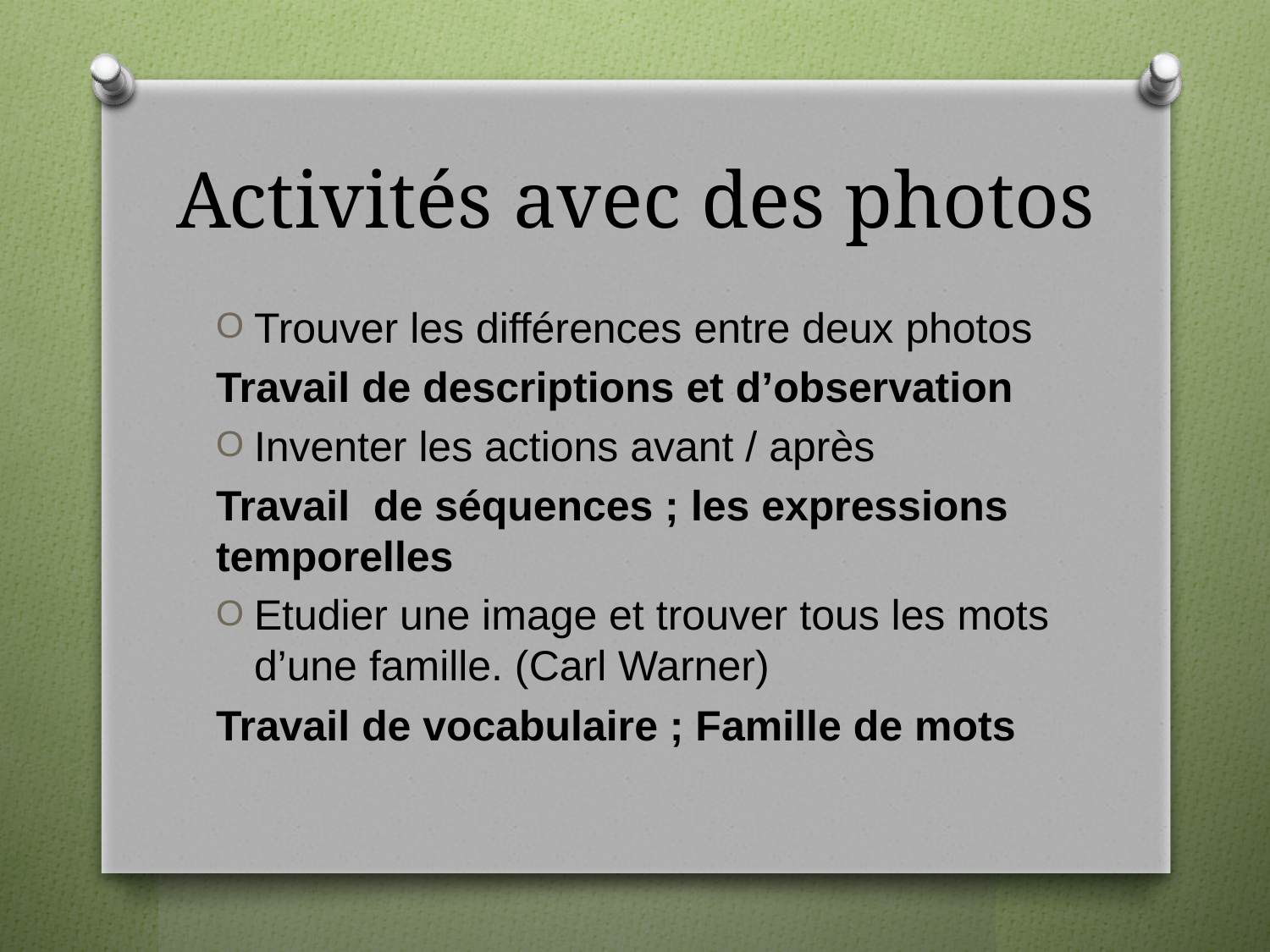

# Activités avec des photos
Trouver les différences entre deux photos
Travail de descriptions et d’observation
Inventer les actions avant / après
Travail  de séquences ; les expressions temporelles
Etudier une image et trouver tous les mots d’une famille. (Carl Warner)
Travail de vocabulaire ; Famille de mots